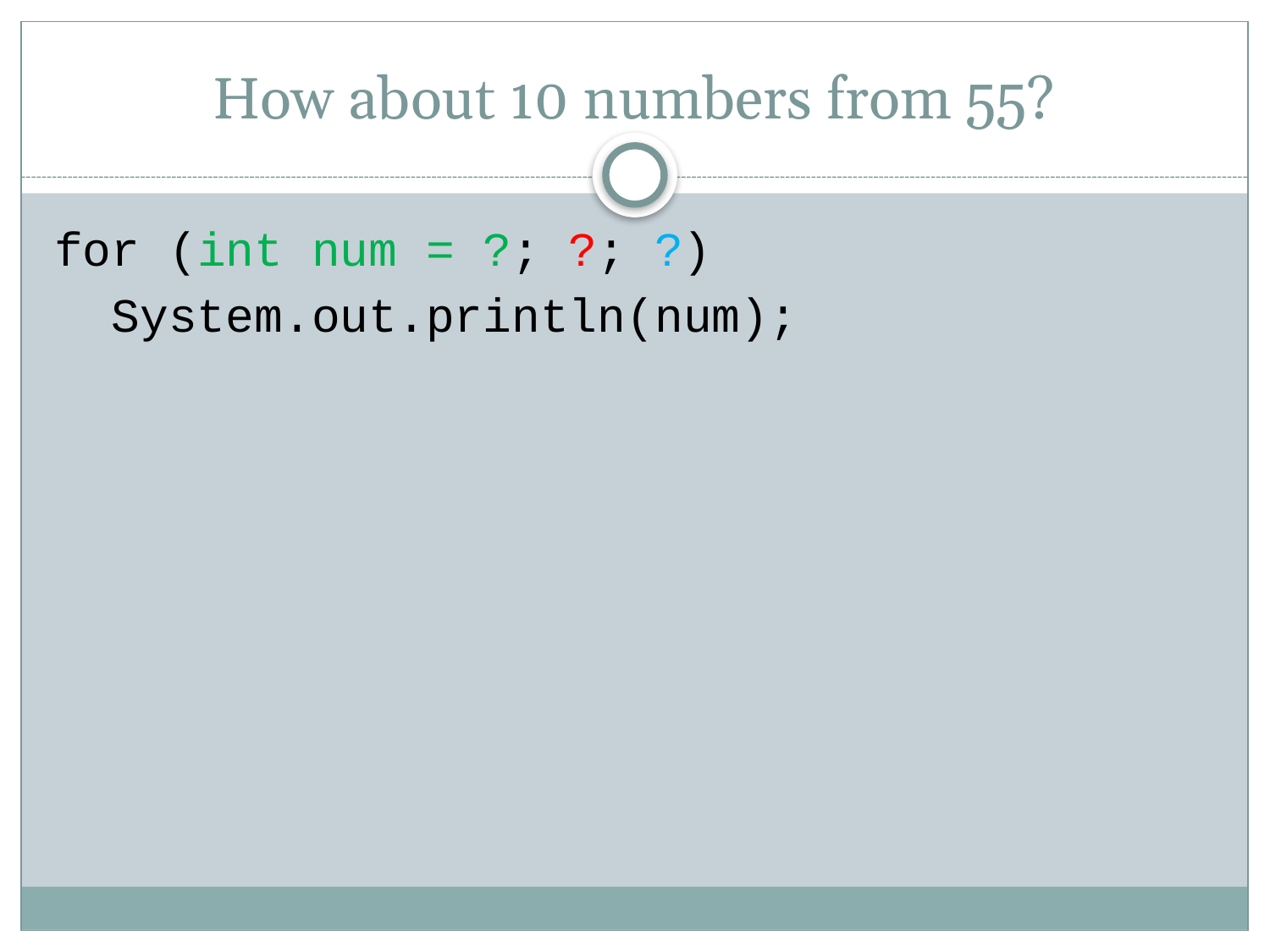

# How about 10 numbers from 55?
for (int num = ?; ?; ?)
  System.out.println(num);